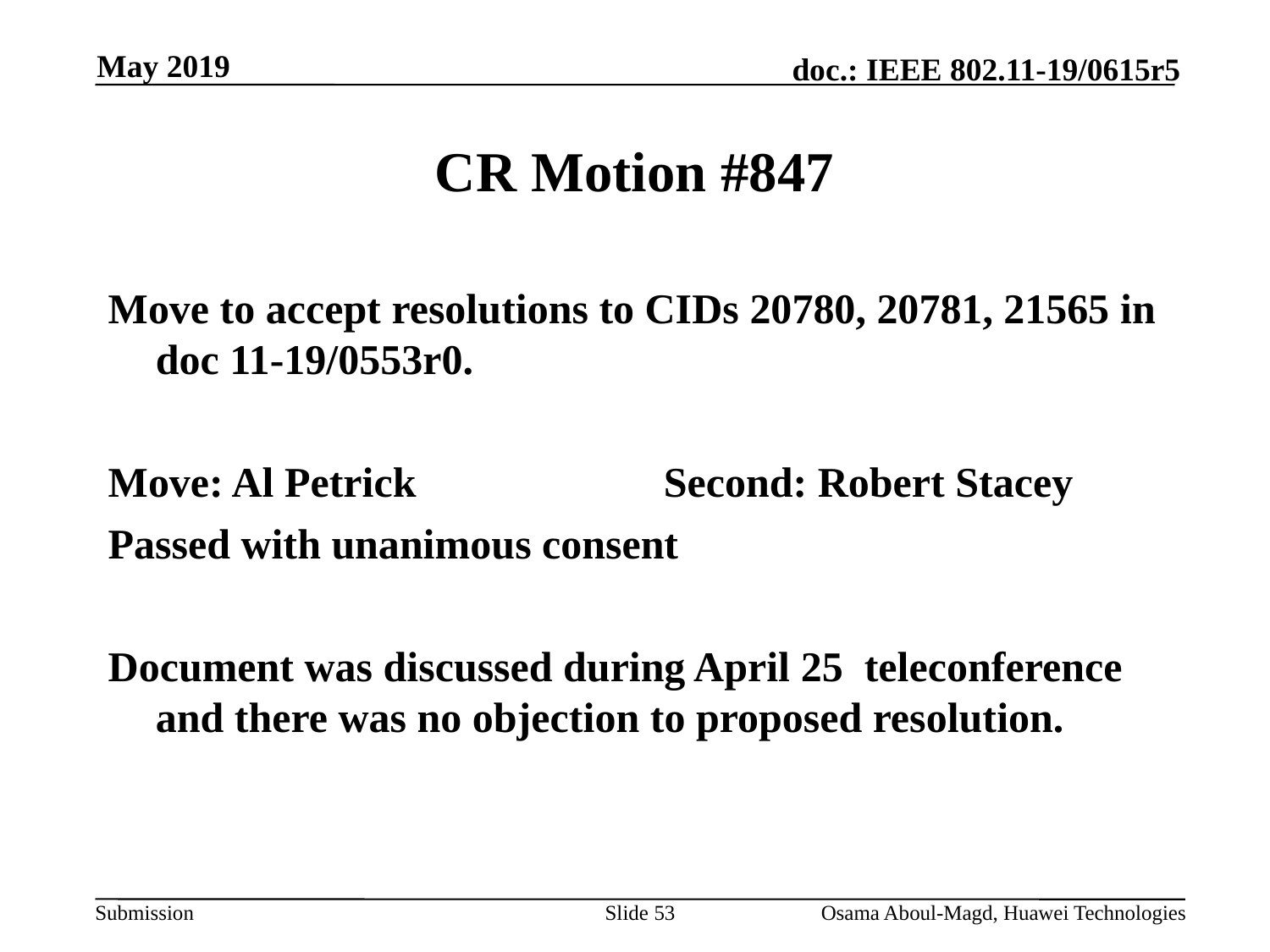

May 2019
# CR Motion #847
Move to accept resolutions to CIDs 20780, 20781, 21565 in doc 11-19/0553r0.

Move: Al Petrick		Second: Robert Stacey
Passed with unanimous consent

Document was discussed during April 25  teleconference and there was no objection to proposed resolution.
Slide 53
Osama Aboul-Magd, Huawei Technologies